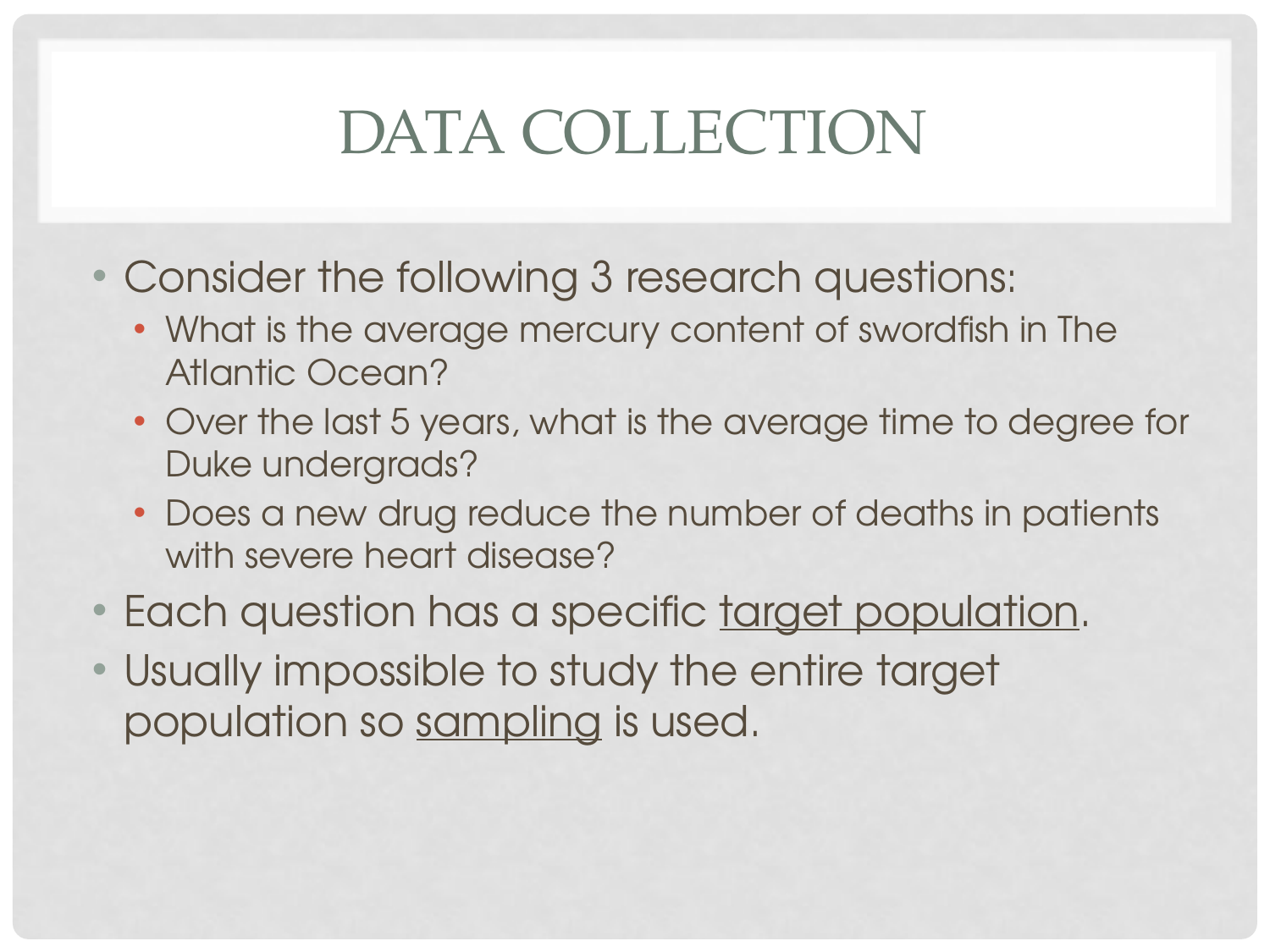

# Data collection
Consider the following 3 research questions:
What is the average mercury content of swordfish in The Atlantic Ocean?
Over the last 5 years, what is the average time to degree for Duke undergrads?
Does a new drug reduce the number of deaths in patients with severe heart disease?
Each question has a specific target population.
Usually impossible to study the entire target population so sampling is used.